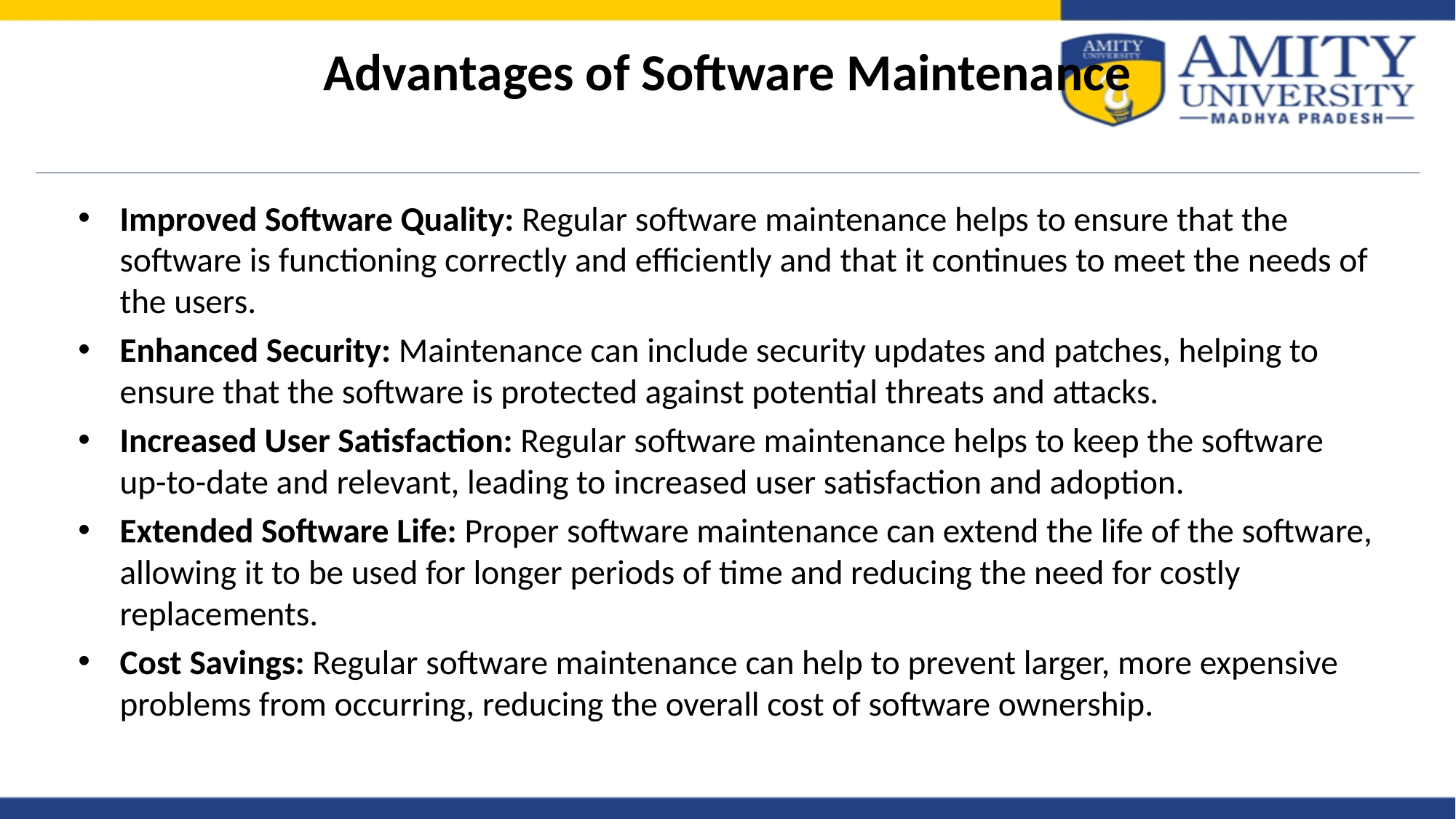

# Advantages of Software Maintenance
Improved Software Quality: Regular software maintenance helps to ensure that the software is functioning correctly and efficiently and that it continues to meet the needs of the users.
Enhanced Security: Maintenance can include security updates and patches, helping to ensure that the software is protected against potential threats and attacks.
Increased User Satisfaction: Regular software maintenance helps to keep the software up-to-date and relevant, leading to increased user satisfaction and adoption.
Extended Software Life: Proper software maintenance can extend the life of the software, allowing it to be used for longer periods of time and reducing the need for costly replacements.
Cost Savings: Regular software maintenance can help to prevent larger, more expensive problems from occurring, reducing the overall cost of software ownership.